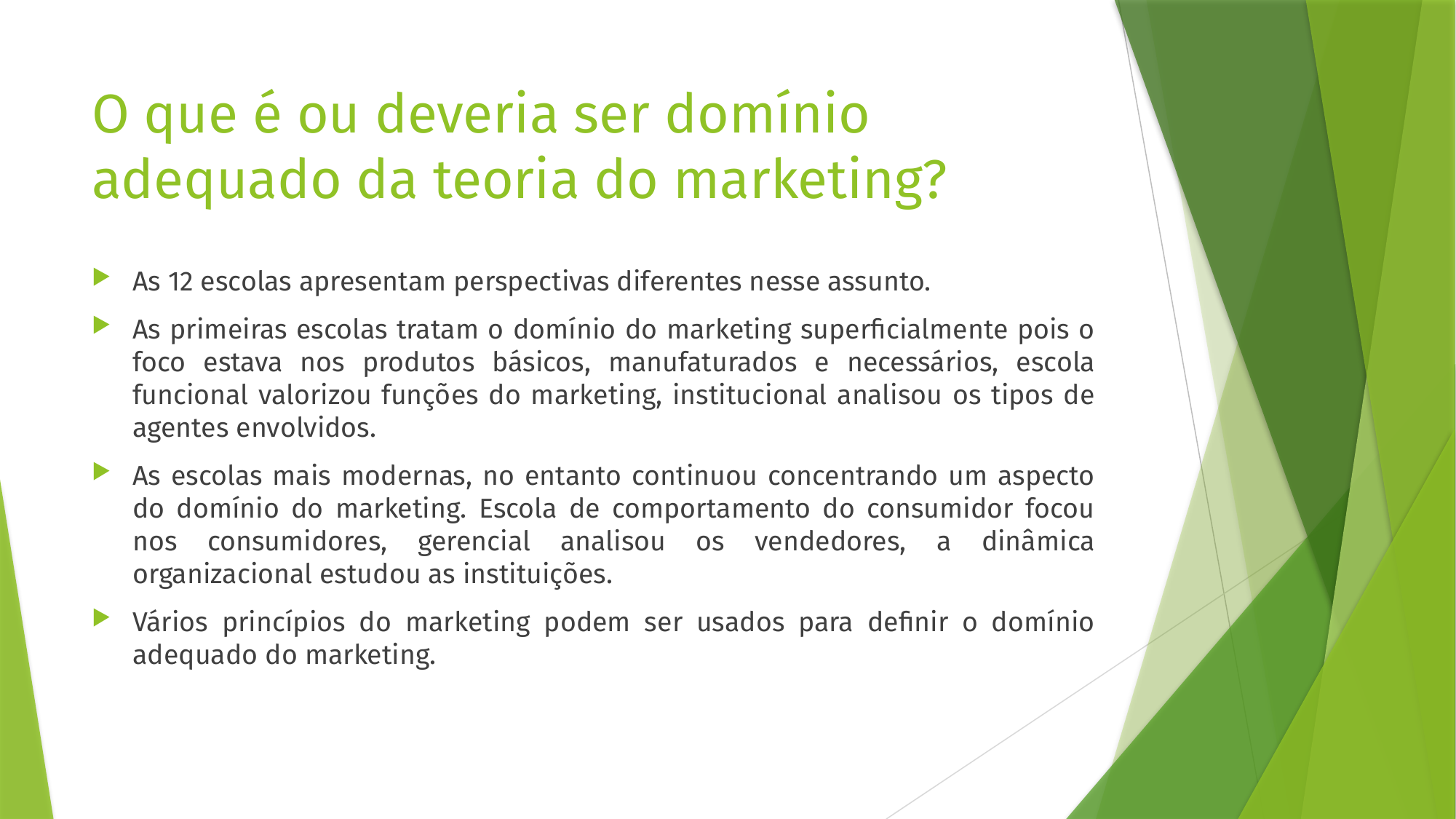

# O que é ou deveria ser domínio adequado da teoria do marketing?
As 12 escolas apresentam perspectivas diferentes nesse assunto.
As primeiras escolas tratam o domínio do marketing superficialmente pois o foco estava nos produtos básicos, manufaturados e necessários, escola funcional valorizou funções do marketing, institucional analisou os tipos de agentes envolvidos.
As escolas mais modernas, no entanto continuou concentrando um aspecto do domínio do marketing. Escola de comportamento do consumidor focou nos consumidores, gerencial analisou os vendedores, a dinâmica organizacional estudou as instituições.
Vários princípios do marketing podem ser usados para definir o domínio adequado do marketing.